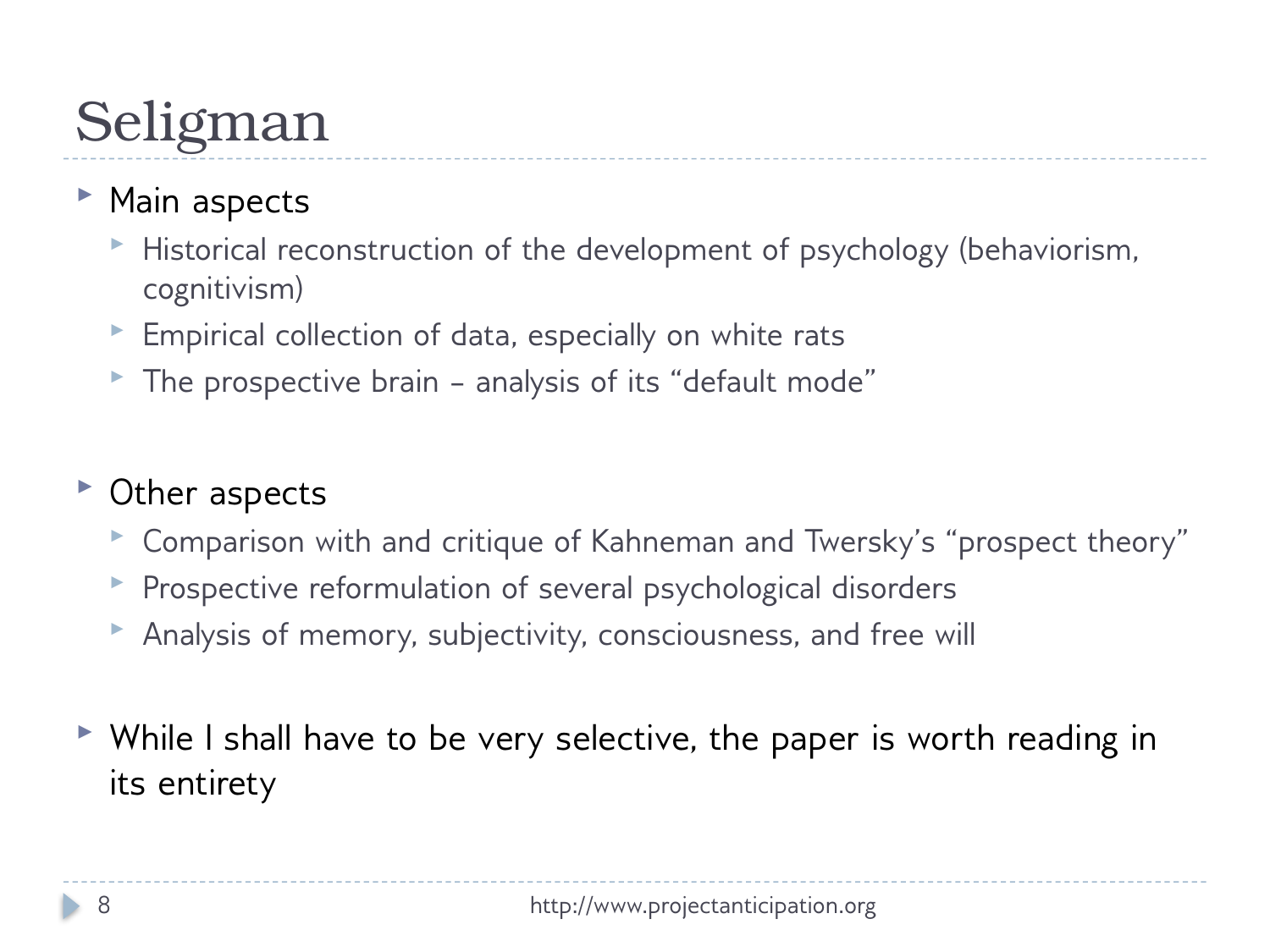

# Seligman
Main aspects
Historical reconstruction of the development of psychology (behaviorism, cognitivism)
Empirical collection of data, especially on white rats
The prospective brain – analysis of its “default mode”

Other aspects
Comparison with and critique of Kahneman and Twersky’s “prospect theory”
Prospective reformulation of several psychological disorders
Analysis of memory, subjectivity, consciousness, and free will

While I shall have to be very selective, the paper is worth reading in its entirety

8
http://www.projectanticipation.org